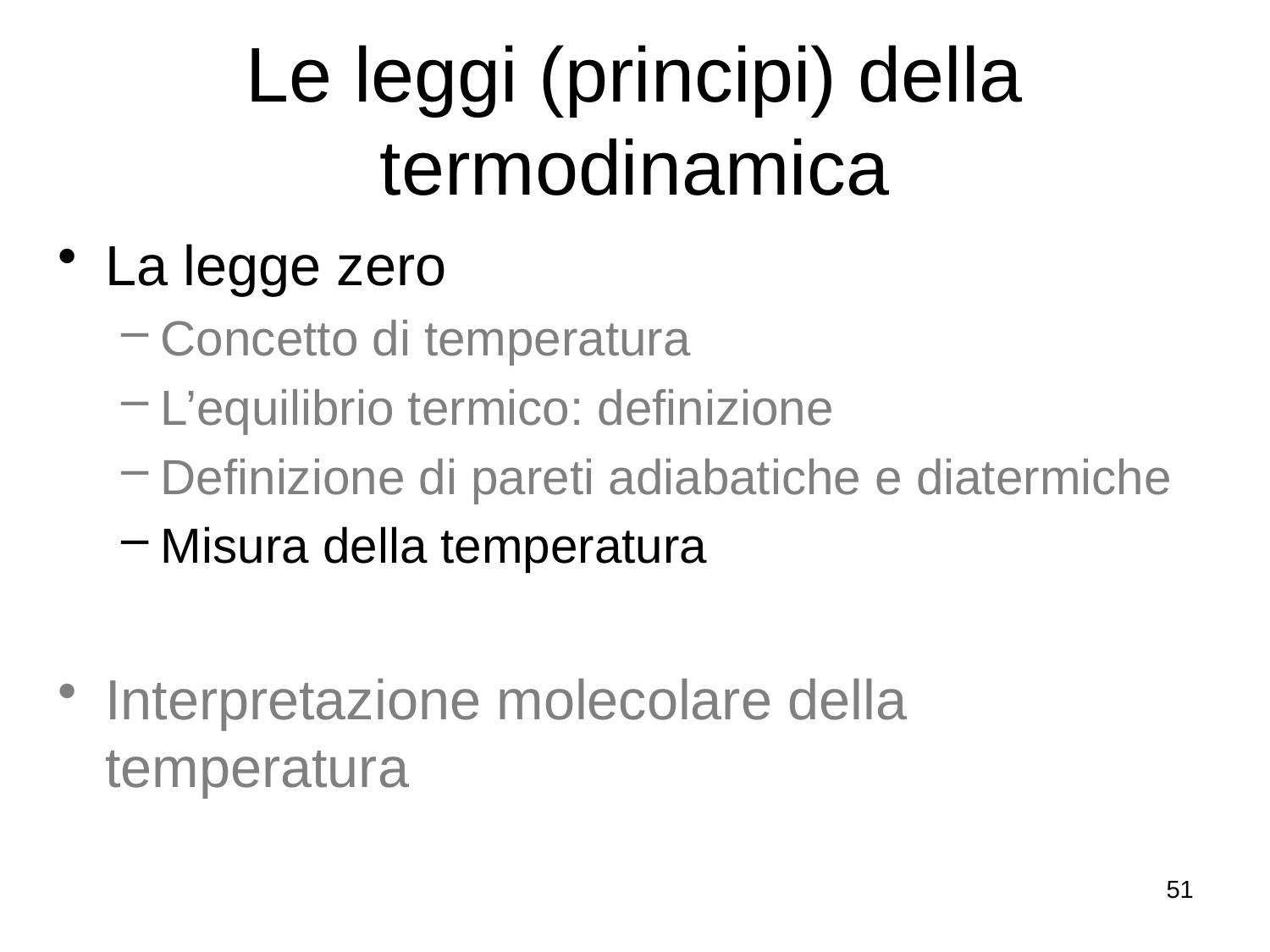

# Le leggi (principi) della termodinamica
La legge zero
Concetto di temperatura
L’equilibrio termico: definizione
Definizione di pareti adiabatiche e diatermiche
Misura della temperatura

Interpretazione molecolare della temperatura

51